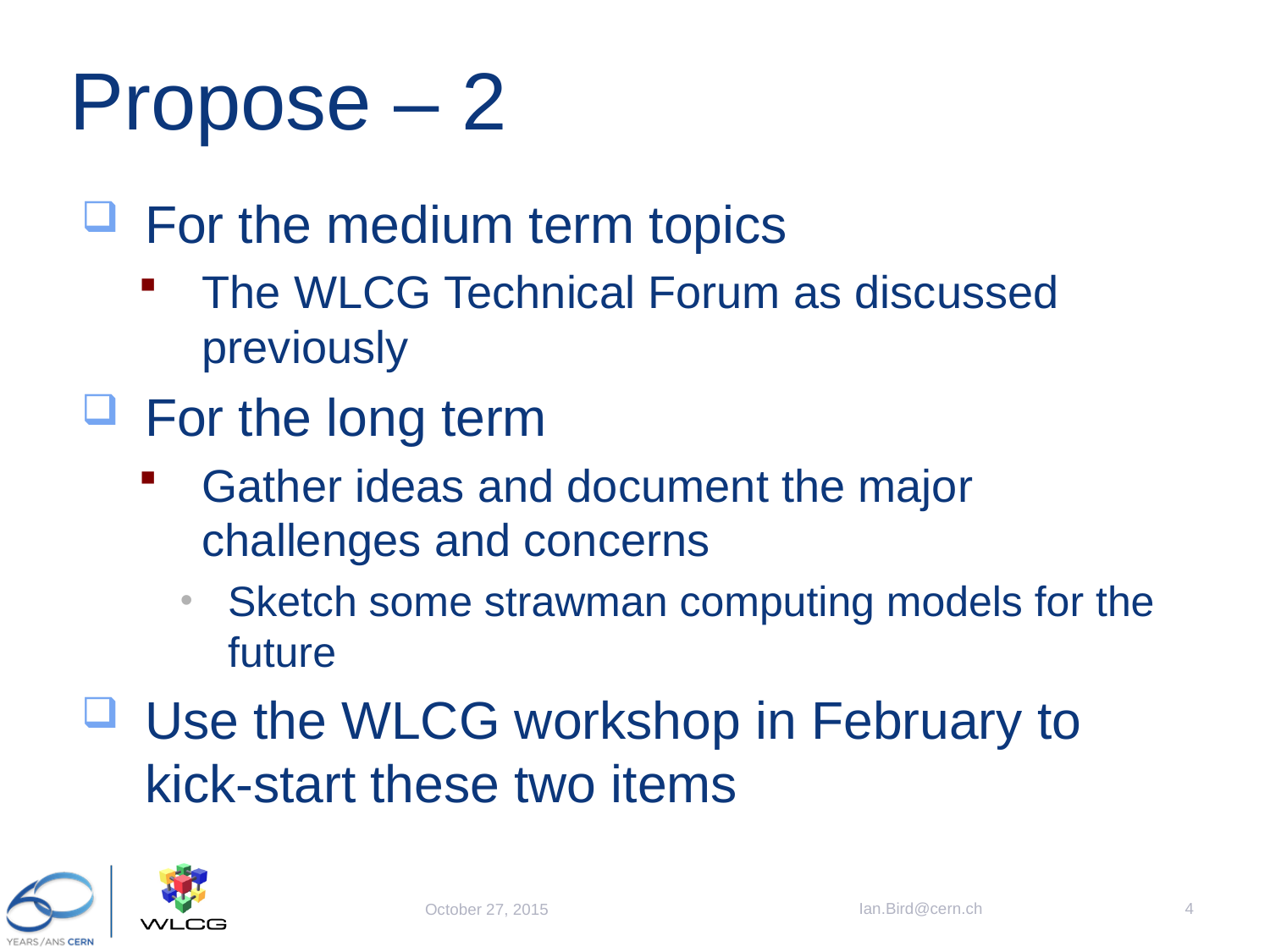

# Propose – 2
For the medium term topics
The WLCG Technical Forum as discussed previously
For the long term
Gather ideas and document the major challenges and concerns
Sketch some strawman computing models for the future
Use the WLCG workshop in February to kick-start these two items
Ian.Bird@cern.ch
4
October 27, 2015